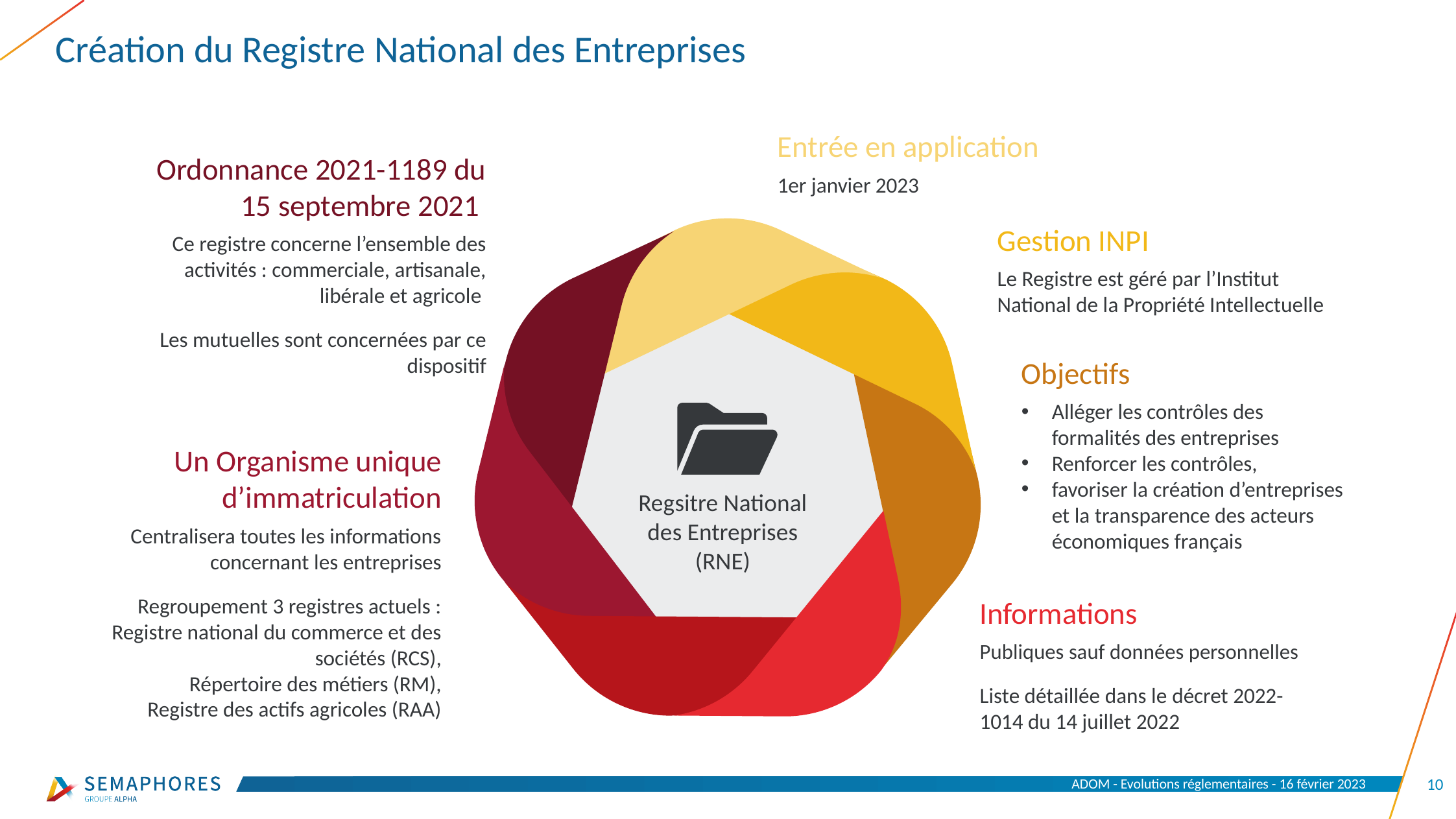

# Création du Registre National des Entreprises
Entrée en application
1er janvier 2023
Ordonnance 2021-1189 du 15 septembre 2021
Ce registre concerne l’ensemble des activités : commerciale, artisanale, libérale et agricole
Les mutuelles sont concernées par ce dispositif
Gestion INPI
Le Registre est géré par l’Institut National de la Propriété Intellectuelle

Objectifs
Alléger les contrôles des formalités des entreprises
Renforcer les contrôles,
favoriser la création d’entreprises et la transparence des acteurs économiques français

Un Organisme unique d’immatriculation
Centralisera toutes les informations concernant les entreprises
Regroupement 3 registres actuels :
Registre national du commerce et des sociétés (RCS),
Répertoire des métiers (RM),
Registre des actifs agricoles (RAA)

Regsitre National des Entreprises (RNE)

Informations
Publiques sauf données personnelles
Liste détaillée dans le décret 2022-1014 du 14 juillet 2022
ADOM - Evolutions réglementaires - 16 février 2023
10